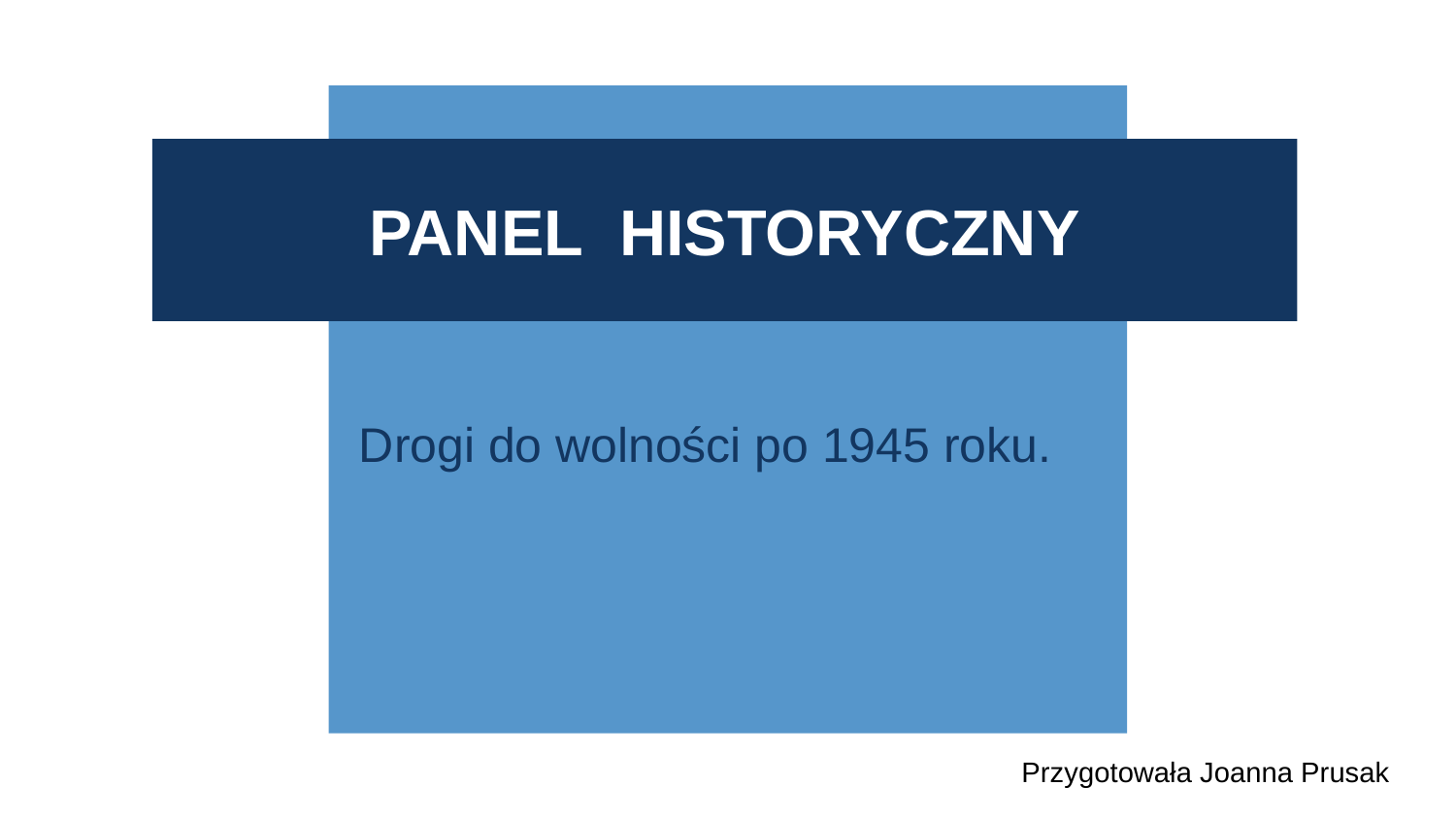

# PANEL  HISTORYCZNY
Drogi do wolności po 1945 roku.
Przygotowała Joanna Prusak